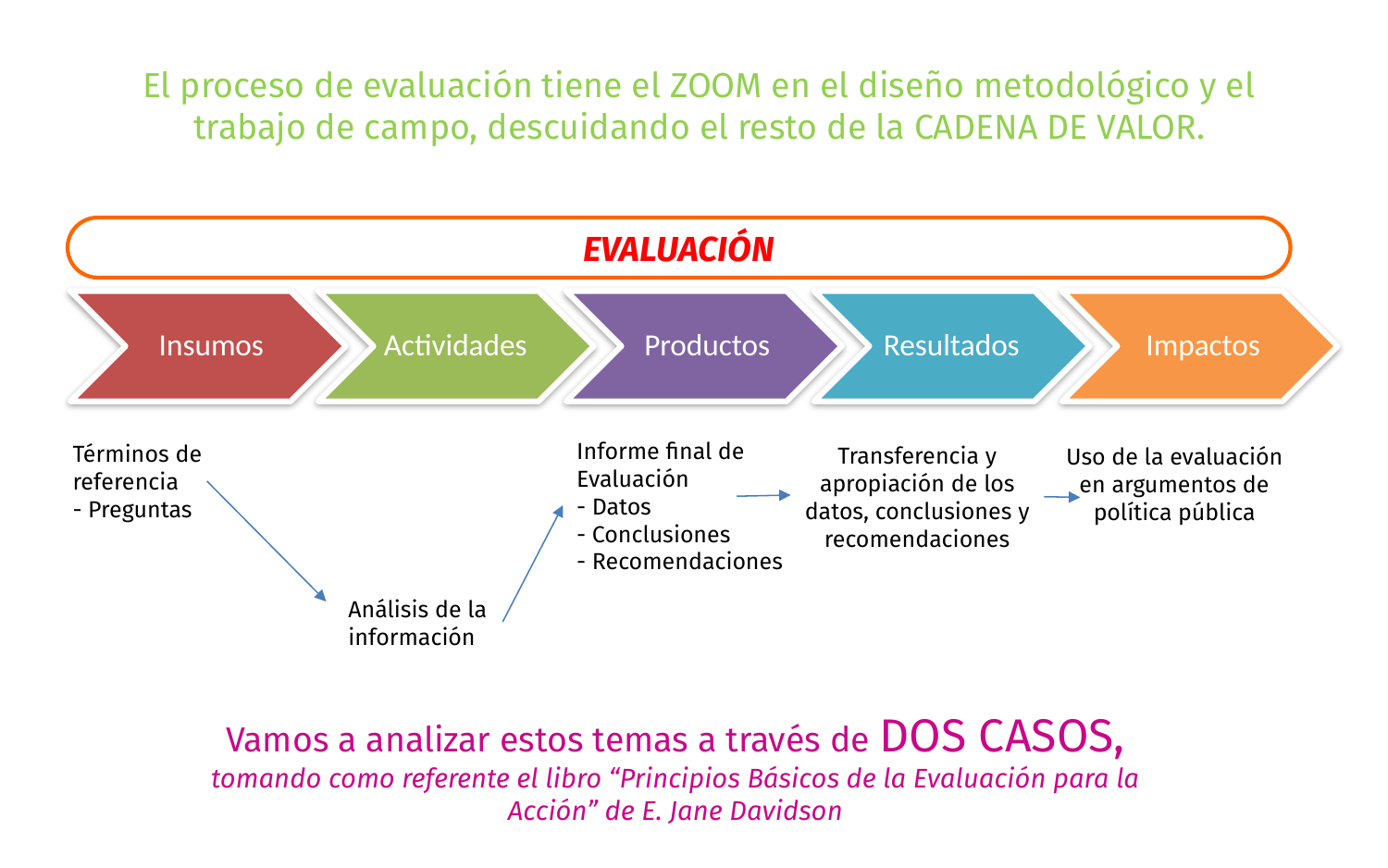

El proceso de evaluación tiene el ZOOM en el diseño metodológico y el trabajo de campo, descuidando el resto de la CADENA DE VALOR.
EVALUACIÓN
Insumos
Actividades
Productos
Resultados
Impactos
Informe final de Evaluación
- Datos
- Conclusiones
- Recomendaciones
Términos de referencia
- Preguntas
Transferencia y apropiación de los datos, conclusiones y recomendaciones
Uso de la evaluación en argumentos de política pública
Análisis de la información
Vamos a analizar estos temas a través de DOS CASOS, tomando como referente el libro “Principios Básicos de la Evaluación para la Acción” de E. Jane Davidson